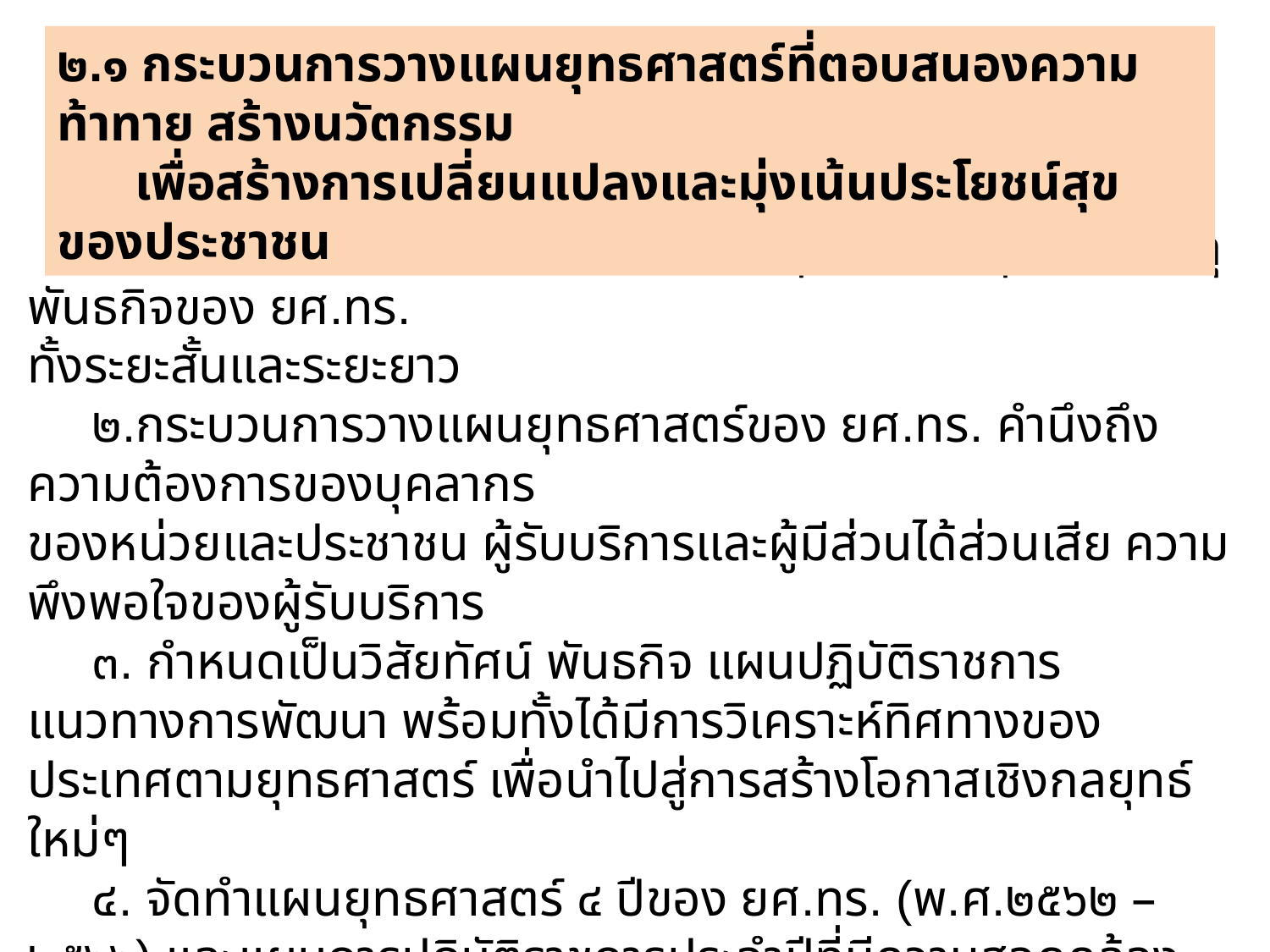

๒.๑ กระบวนการวางแผนยุทธศาสตร์ที่ตอบสนองความท้าทาย สร้างนวัตกรรม
      เพื่อสร้างการเปลี่ยนแปลงและมุ่งเน้นประโยชน์สุขของประชาชน

     ๑. ยศ.ทร. มีกระบวนการวางแผนกลยุทธ์สนับสนุนการบรรลุพันธกิจของ ยศ.ทร.
ทั้งระยะสั้นและระยะยาว
     ๒.กระบวนการวางแผนยุทธศาสตร์ของ ยศ.ทร. คำนึงถึงความต้องการของบุคลากร
ของหน่วยและประชาชน ผู้รับบริการและผู้มีส่วนได้ส่วนเสีย ความพึงพอใจของผู้รับบริการ
     ๓. กำหนดเป็นวิสัยทัศน์ พันธกิจ แผนปฏิบัติราชการ แนวทางการพัฒนา พร้อมทั้งได้มีการวิเคราะห์ทิศทางของประเทศตามยุทธศาสตร์ เพื่อนำไปสู่การสร้างโอกาสเชิงกลยุทธ์ใหม่ๆ
     ๔. จัดทำแผนยุทธศาสตร์ ๔ ปีของ ยศ.ทร. (พ.ศ.๒๕๖๒ – ๒๕๖๖) และแผนการปฏิบัติราชการประจำปีที่มีความสอดคล้องกัน
     ๕. จัดทำแผนที่ทางยุทธศาสตร์เพื่อใช้เป็นเครื่องมือในการถ่ายทอดสื่อสารตามแผนปฏิบัติราชการของหน่วย และมีแนวทางการถ่ายทอดสื่อสารทิศทางการนำองค์การจากผู้บริหาร